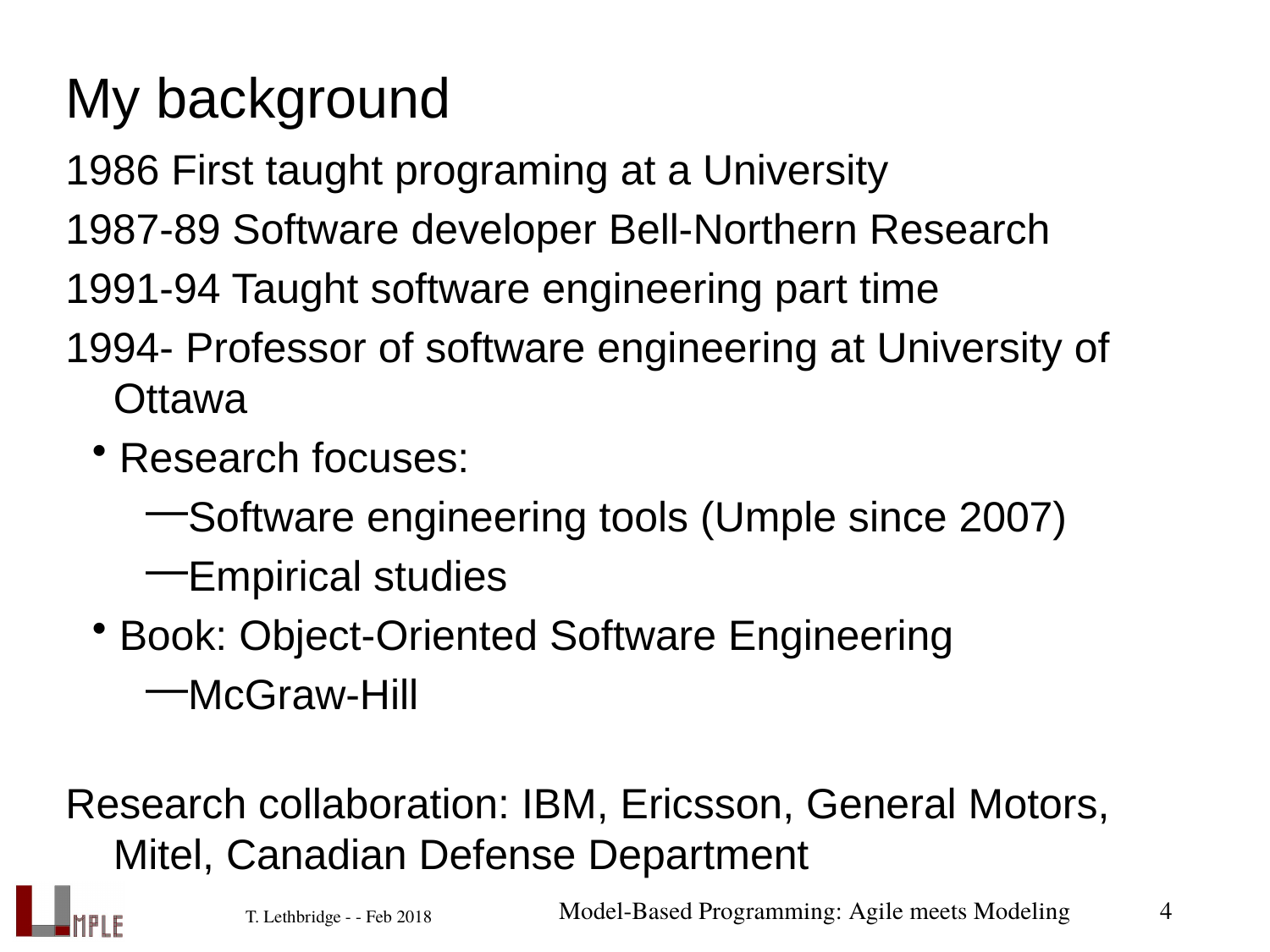

# My background
1986 First taught programing at a University
1987-89 Software developer Bell-Northern Research
1991-94 Taught software engineering part time
1994- Professor of software engineering at University of Ottawa
Research focuses:
Software engineering tools (Umple since 2007)
Empirical studies
Book: Object-Oriented Software Engineering
McGraw-Hill

Research collaboration: IBM, Ericsson, General Motors, Mitel, Canadian Defense Department

Model-Based Programming: Agile meets Modeling
4
T. Lethbridge - - Feb 2018